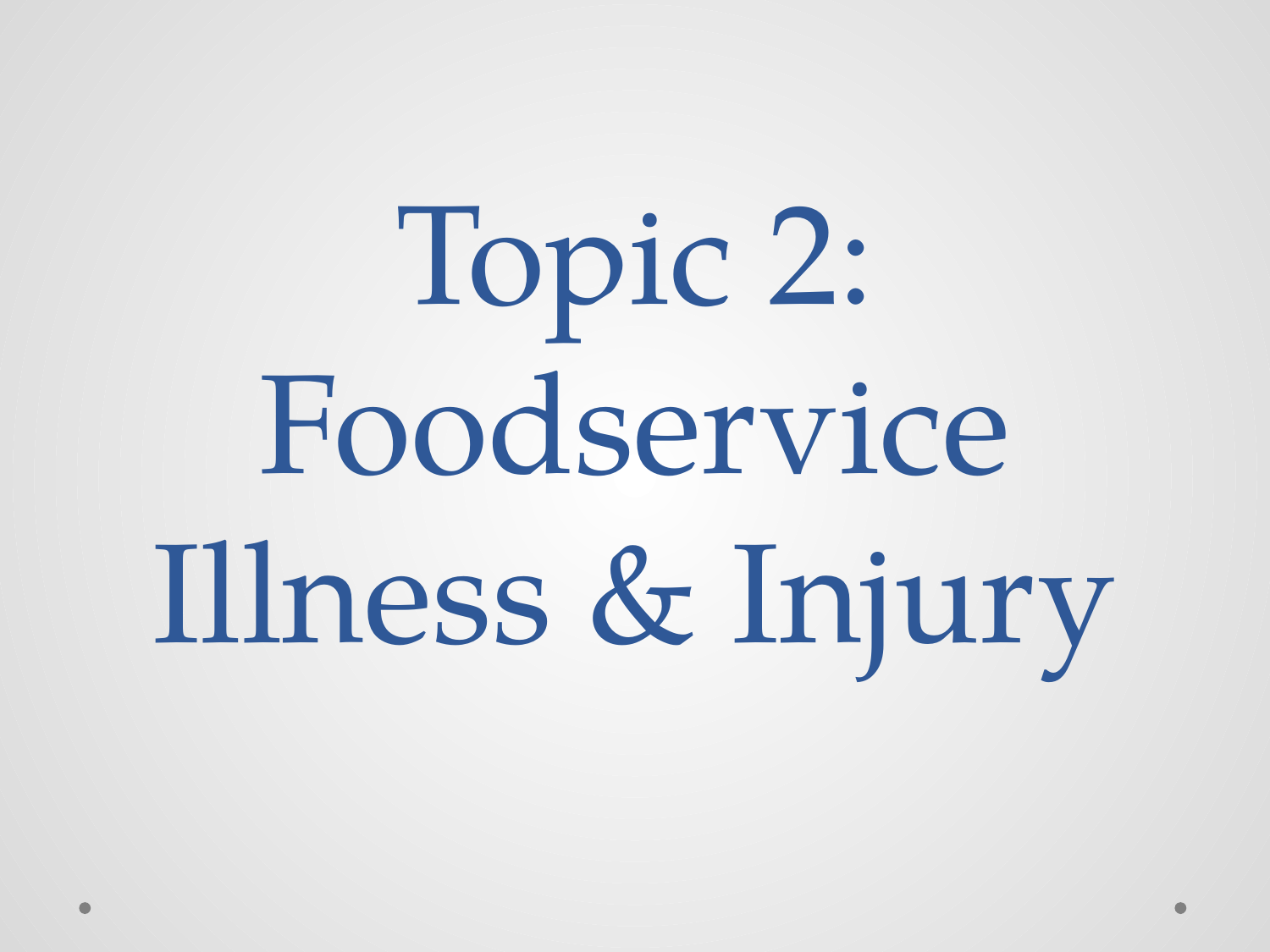

# Topic 2: Foodservice Illness & Injury